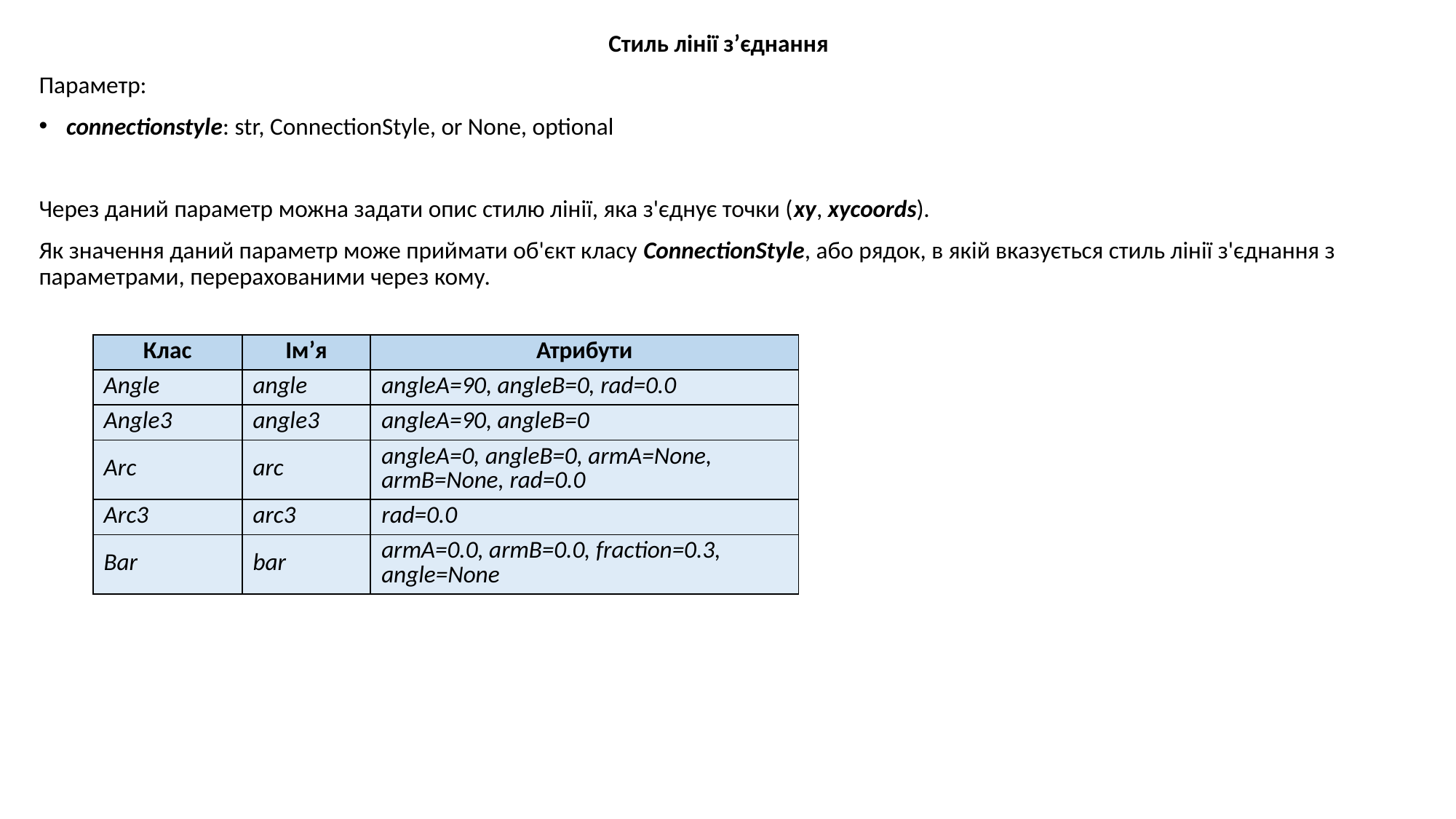

Стиль лінії з’єднання
Параметр:
connectionstyle: str, ConnectionStyle, or None, optional

Через даний параметр можна задати опис стилю лінії, яка з'єднує точки (xy, xycoords).
Як значення даний параметр може приймати об'єкт класу ConnectionStyle, або рядок, в якій вказується стиль лінії з'єднання з параметрами, перерахованими через кому.
| Клас | Ім’я | Атрибути |
| --- | --- | --- |
| Angle | angle | angleA=90, angleB=0, rad=0.0 |
| Angle3 | angle3 | angleA=90, angleB=0 |
| Arc | arc | angleA=0, angleB=0, armA=None, armB=None, rad=0.0 |
| Arc3 | arc3 | rad=0.0 |
| Bar | bar | armA=0.0, armB=0.0, fraction=0.3, angle=None |